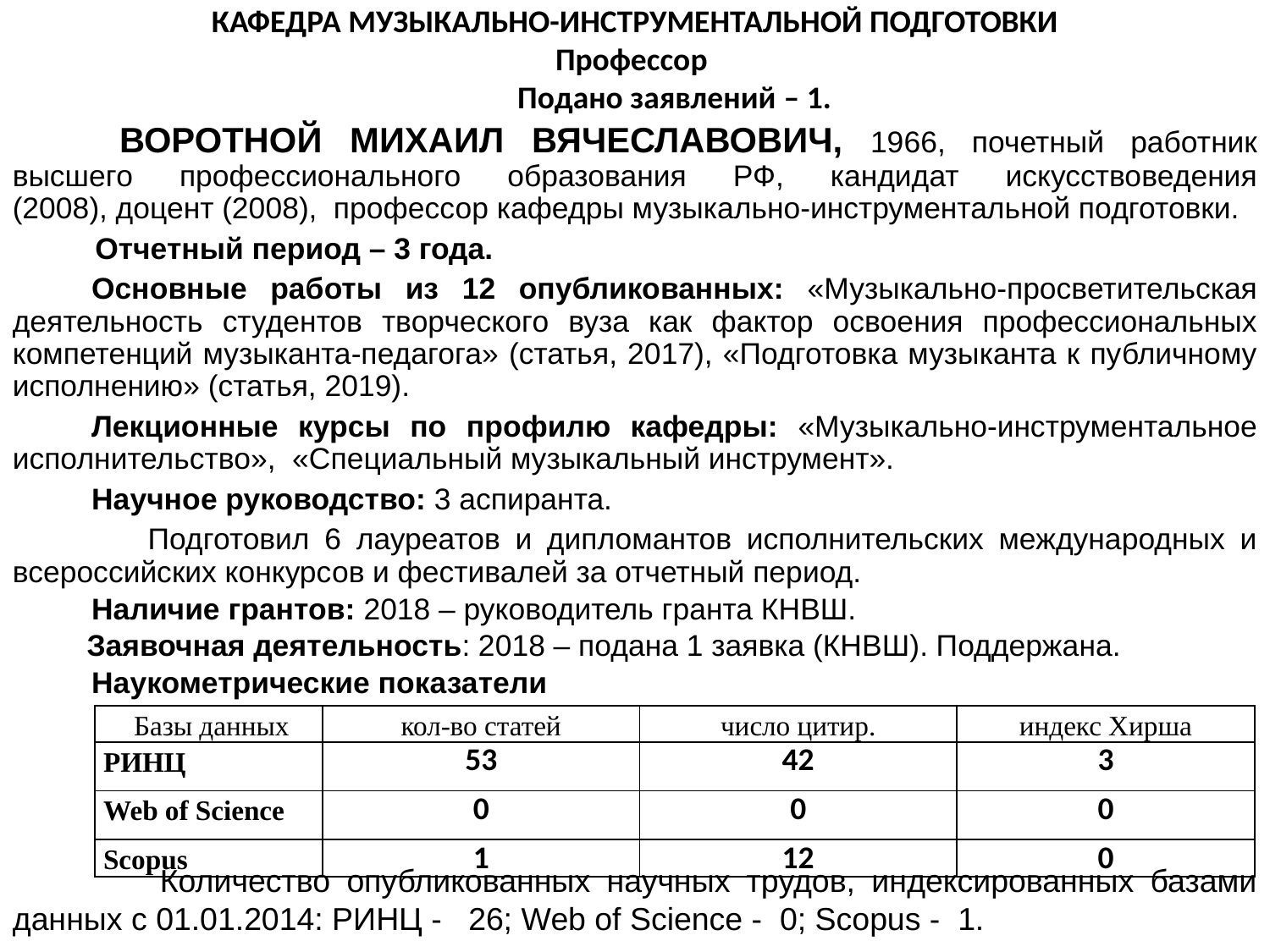

КАФЕДРА МУЗЫКАЛЬНО-ИНСТРУМЕНТАЛЬНОЙ ПОДГОТОВКИ
Профессор
           Подано заявлений – 1.
	 ВОРОТНОЙ МИХАИЛ ВЯЧЕСЛАВОВИЧ, 1966, почетный работник высшего профессионального образования РФ, кандидат искусствоведения (2008), доцент (2008),  профессор кафедры музыкально-инструментальной подготовки.
          Отчетный период – 3 года.
	Основные работы из 12 опубликованных: «Музыкально-просветительская деятельность студентов творческого вуза как фактор освоения профессиональных компетенций музыканта-педагога» (статья, 2017), «Подготовка музыканта к публичному исполнению» (статья, 2019).
	Лекционные курсы по профилю кафедры: «Музыкально-инструментальное исполнительство»,  «Специальный музыкальный инструмент».
 	Научное руководство: 3 аспиранта.
         Подготовил 6 лауреатов и дипломантов исполнительских международных и всероссийских конкурсов и фестивалей за отчетный период.
	Наличие грантов: 2018 – руководитель гранта КНВШ.
         Заявочная деятельность: 2018 – подана 1 заявка (КНВШ). Поддержана.
	Наукометрические показатели

         Количество опубликованных научных трудов, индексированных базами данных с 01.01.2014: РИНЦ -   26; Web of Science -  0; Scopus -  1.

| Базы данных | кол-во статей | число цитир. | индекс Хирша |
| --- | --- | --- | --- |
| РИНЦ | 53 | 42 | 3 |
| Web of Science | 0 | 0 | 0 |
| Scopus | 1 | 12 | 0 |